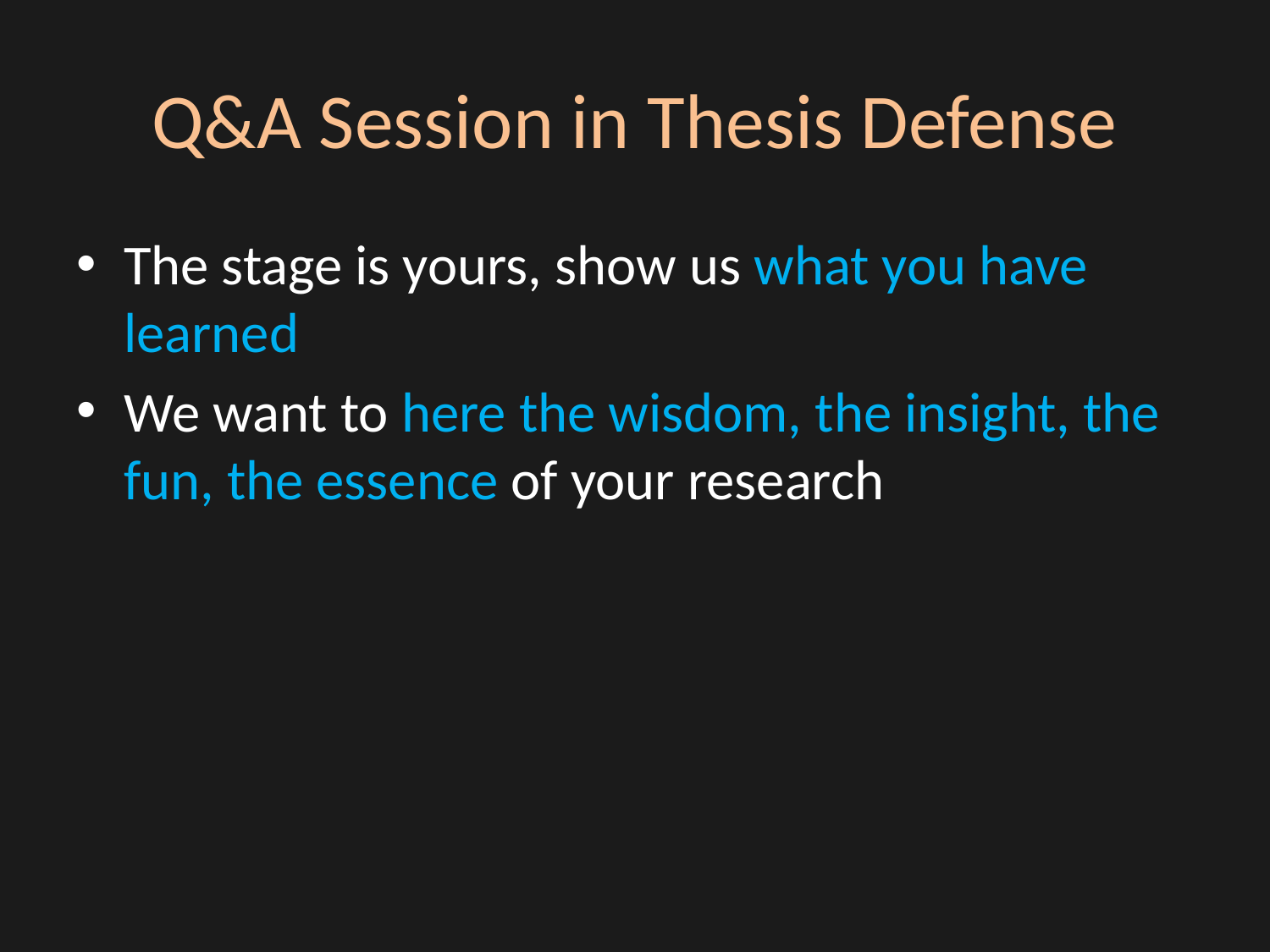

# Q&A Session in Thesis Defense
The stage is yours, show us what you have learned
We want to here the wisdom, the insight, the fun, the essence of your research